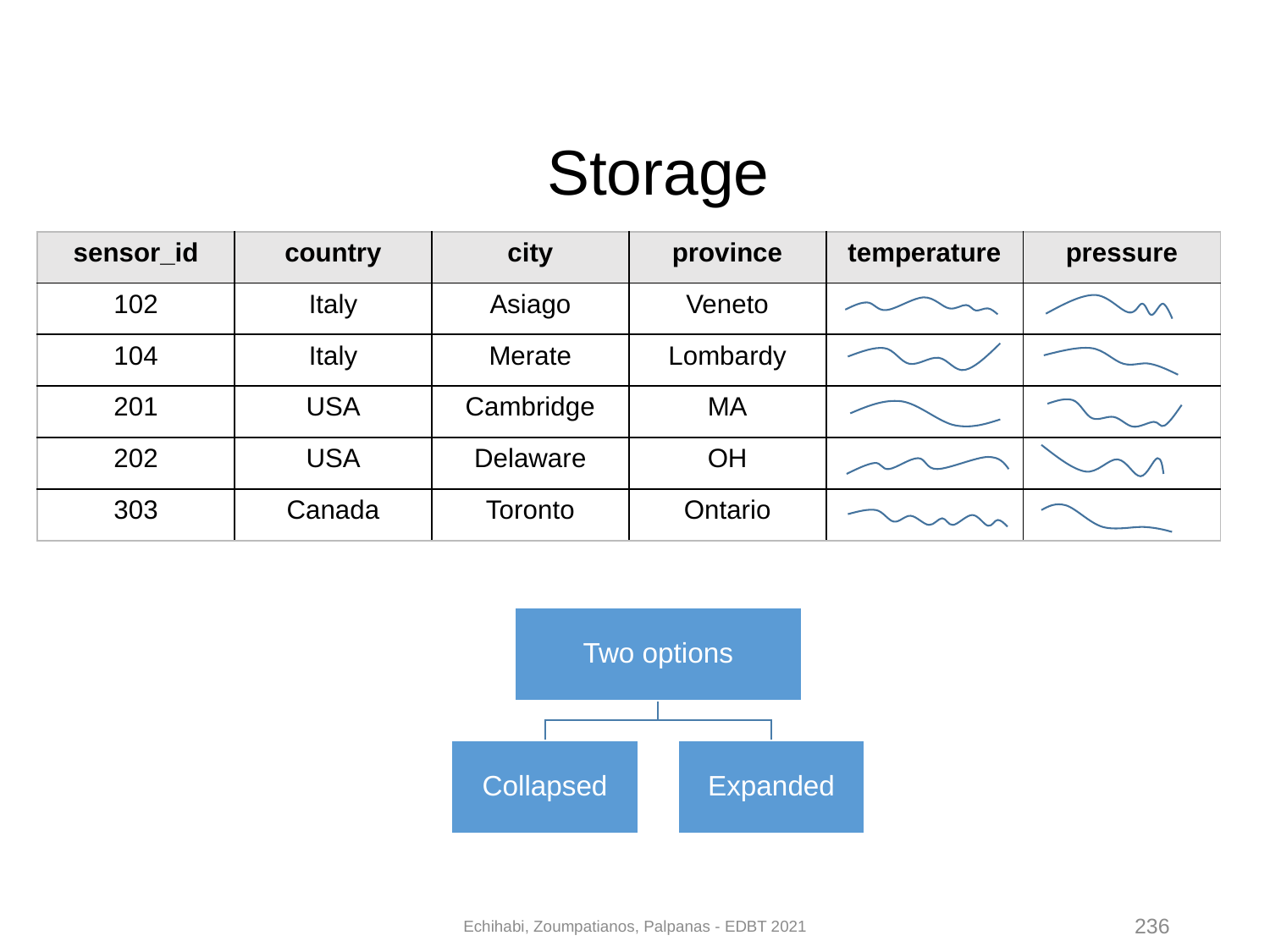

# Storage
| sensor\_id | country | city | province | temperature | pressure |
| --- | --- | --- | --- | --- | --- |
| 102 | Italy | Asiago | Veneto |  |  |
| 104 | Italy | Merate | Lombardy |  |  |
| 201 | USA | Cambridge | MA |  |  |
| 202 | USA | Delaware | OH |  |  |
| 303 | Canada | Toronto | Ontario |  |  |

Two options
Collapsed
Expanded
Echihabi, Zoumpatianos, Palpanas - EDBT 2021
236